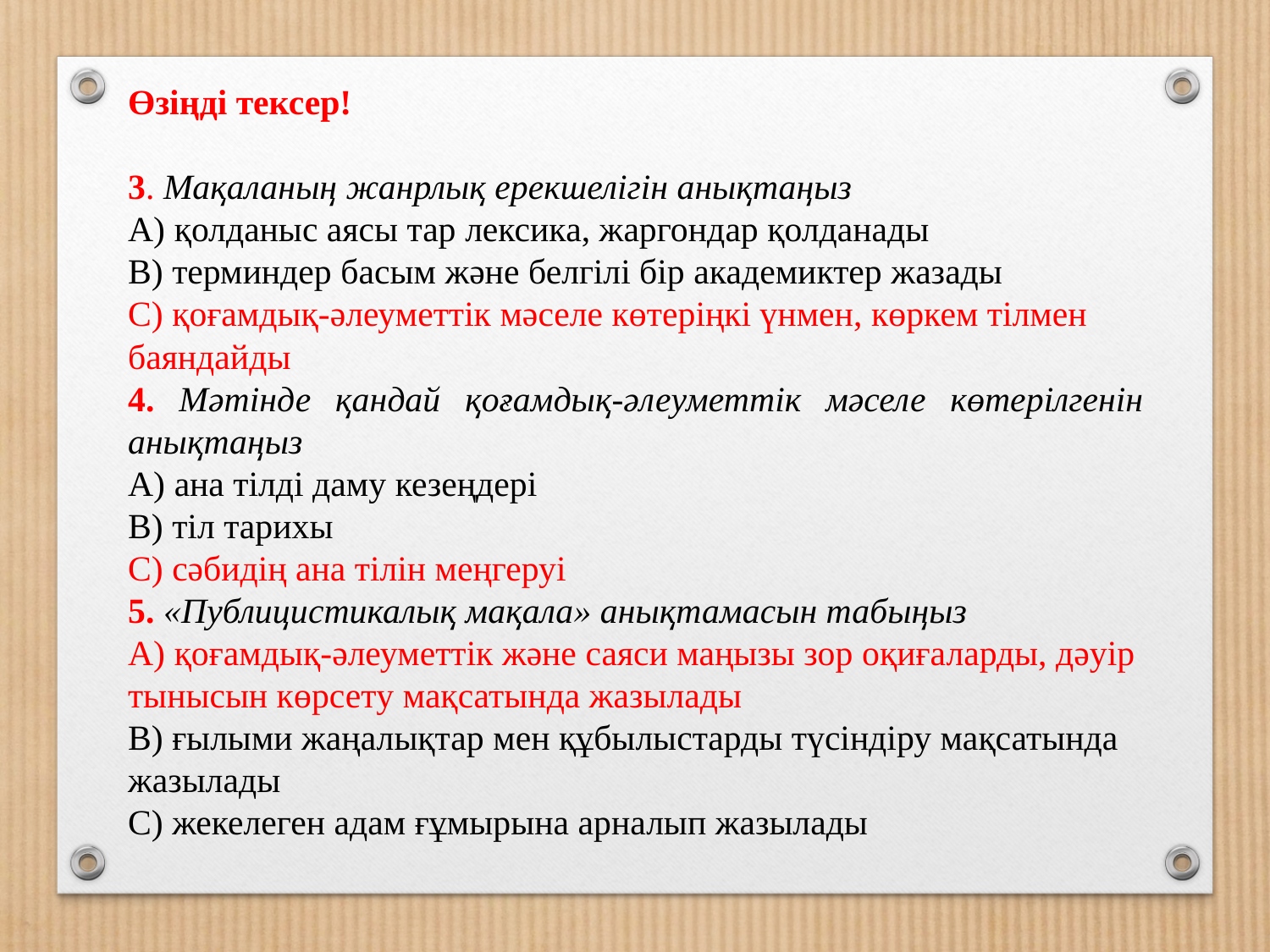

Өзіңді тексер!

3. Мақаланың жанрлық ерекшелігін анықтаңыз
А) қолданыс аясы тар лексика, жаргондар қолданады
В) терминдер басым және белгілі бір академиктер жазады
С) қоғамдық-әлеуметтік мәселе көтеріңкі үнмен, көркем тілмен баяндайды
4. Мәтінде қандай қоғамдық-әлеуметтік мәселе көтерілгенін анықтаңыз
А) ана тілді даму кезеңдері
В) тіл тарихы
С) сәбидің ана тілін меңгеруі
5. «Публицистикалық мақала» анықтамасын табыңыз
А) қоғамдық-әлеуметтік және саяси маңызы зор оқиғаларды, дәуір тынысын көрсету мақсатында жазылады
В) ғылыми жаңалықтар мен құбылыстарды түсіндіру мақсатында жазылады
С) жекелеген адам ғұмырына арналып жазылады